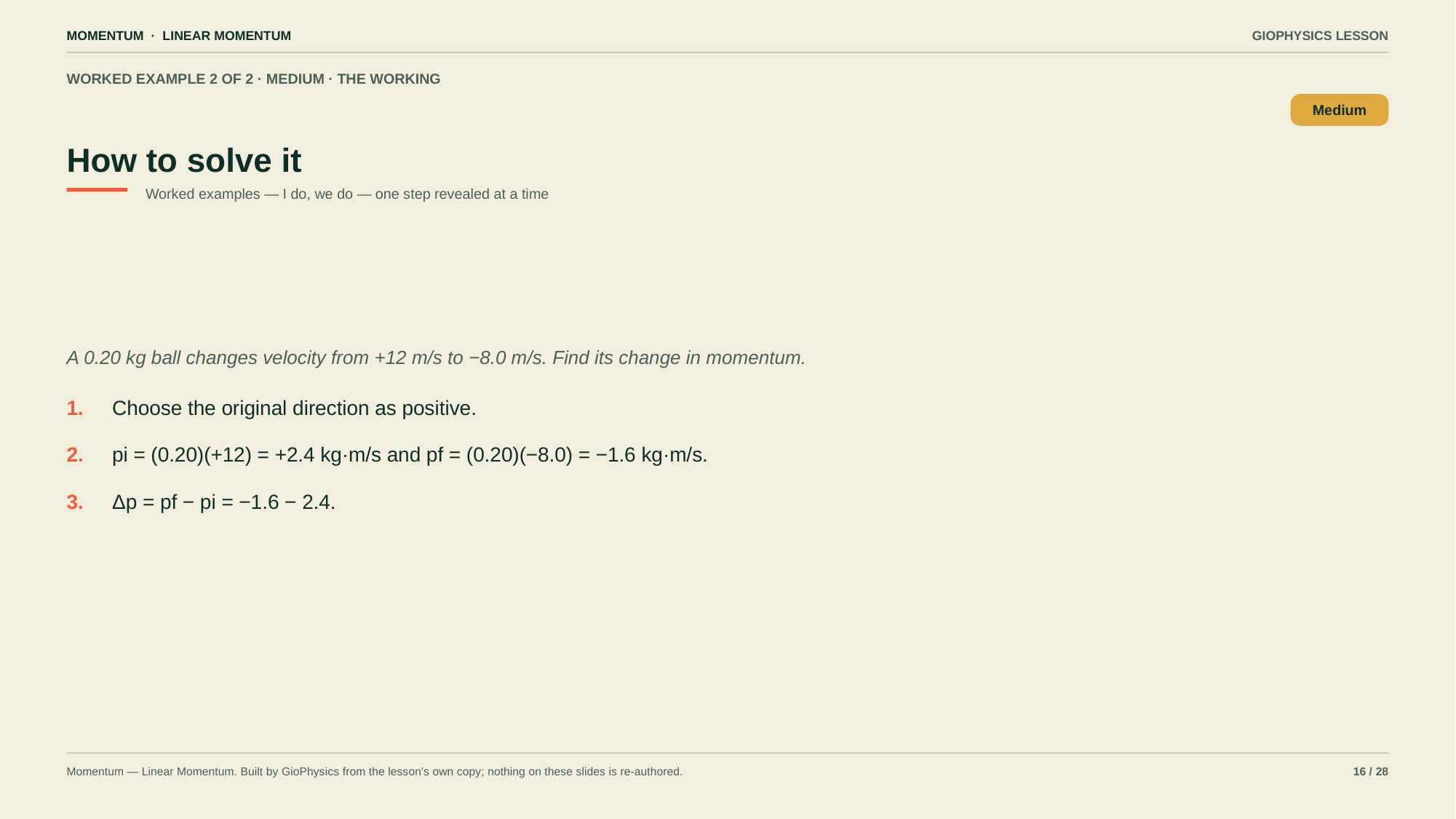

MOMENTUM  ·  LINEAR MOMENTUM
GIOPHYSICS LESSON

WORKED EXAMPLE 2 OF 2 · MEDIUM · THE WORKING
How to solve it

Medium
Worked examples — I do, we do — one step revealed at a time

A 0.20 kg ball changes velocity from +12 m/s to −8.0 m/s. Find its change in momentum.
1.
Choose the original direction as positive.
2.
pi = (0.20)(+12) = +2.4 kg·m/s and pf = (0.20)(−8.0) = −1.6 kg·m/s.
3.
Δp = pf − pi = −1.6 − 2.4.

Momentum — Linear Momentum. Built by GioPhysics from the lesson's own copy; nothing on these slides is re-authored.
16 / 28